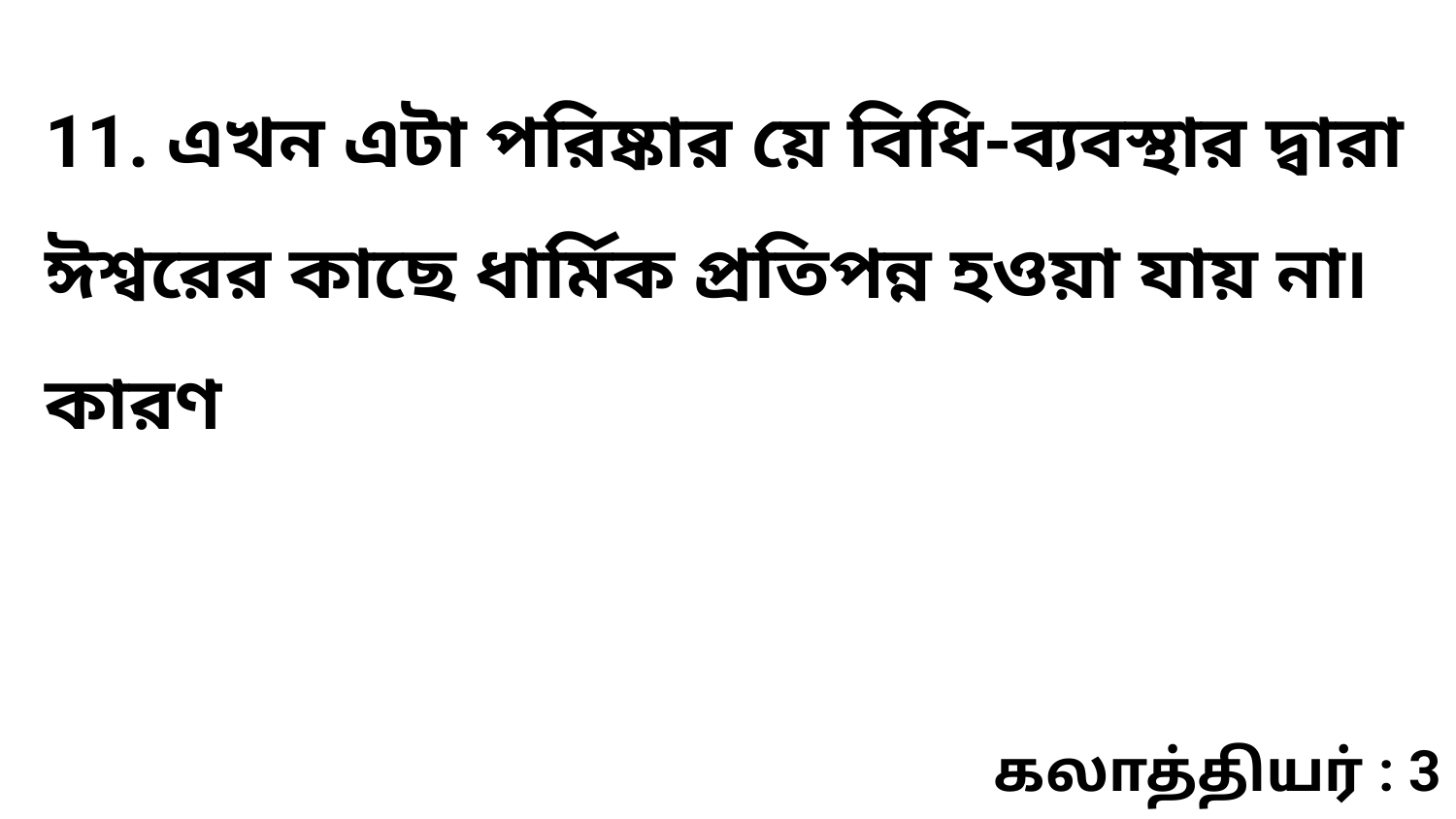

11. এখন এটা পরিষ্কার য়ে বিধি-ব্যবস্থার দ্বারা ঈশ্বরের কাছে ধার্মিক প্রতিপন্ন হওয়া যায় না৷ কারণ
கலாத்தியர் : 3